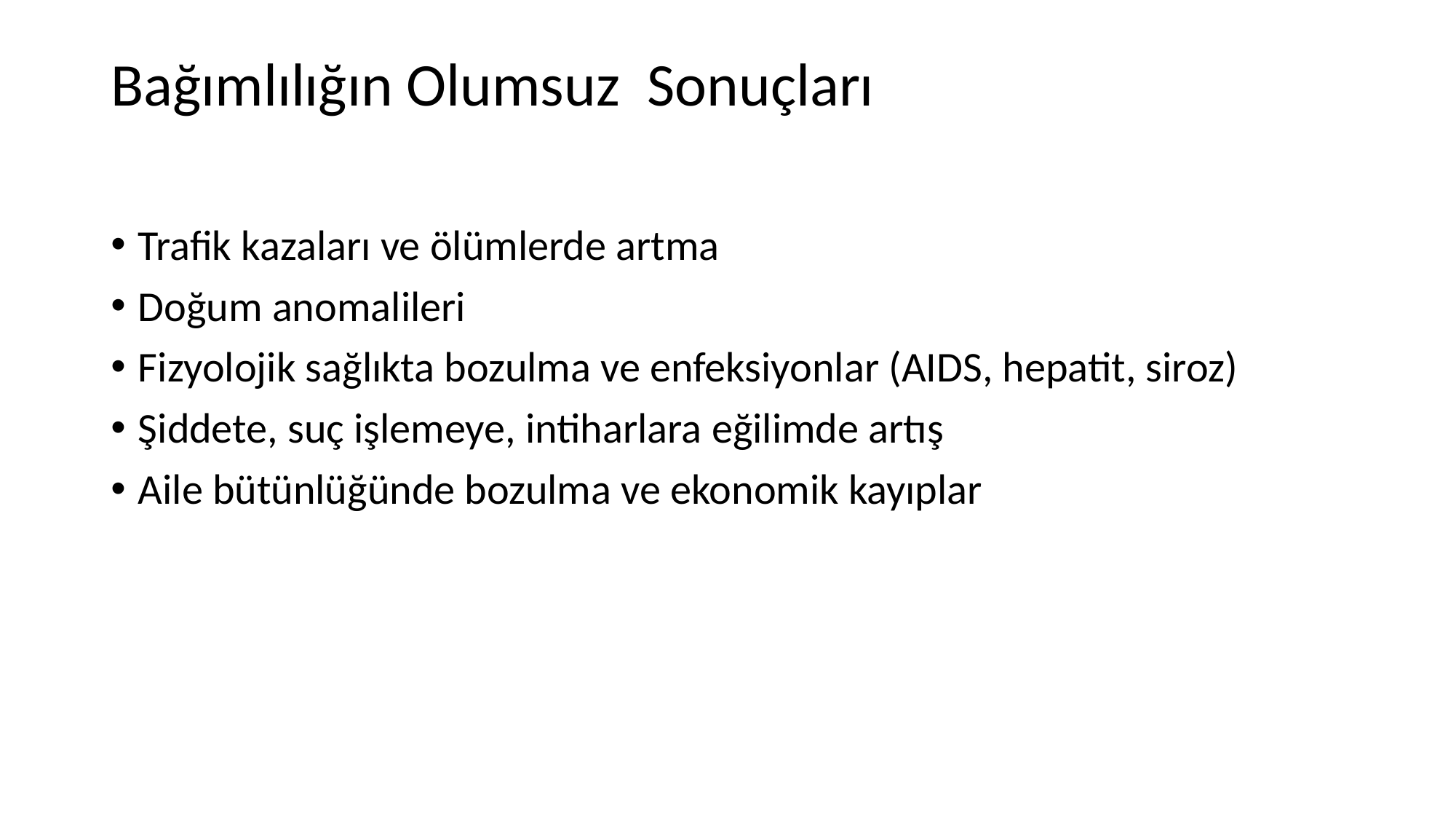

# Bağımlılığın Olumsuz  Sonuçları
Trafik kazaları ve ölümlerde artma
Doğum anomalileri
Fizyolojik sağlıkta bozulma ve enfeksiyonlar (AIDS, hepatit, siroz)
Şiddete, suç işlemeye, intiharlara eğilimde artış
Aile bütünlüğünde bozulma ve ekonomik kayıplar